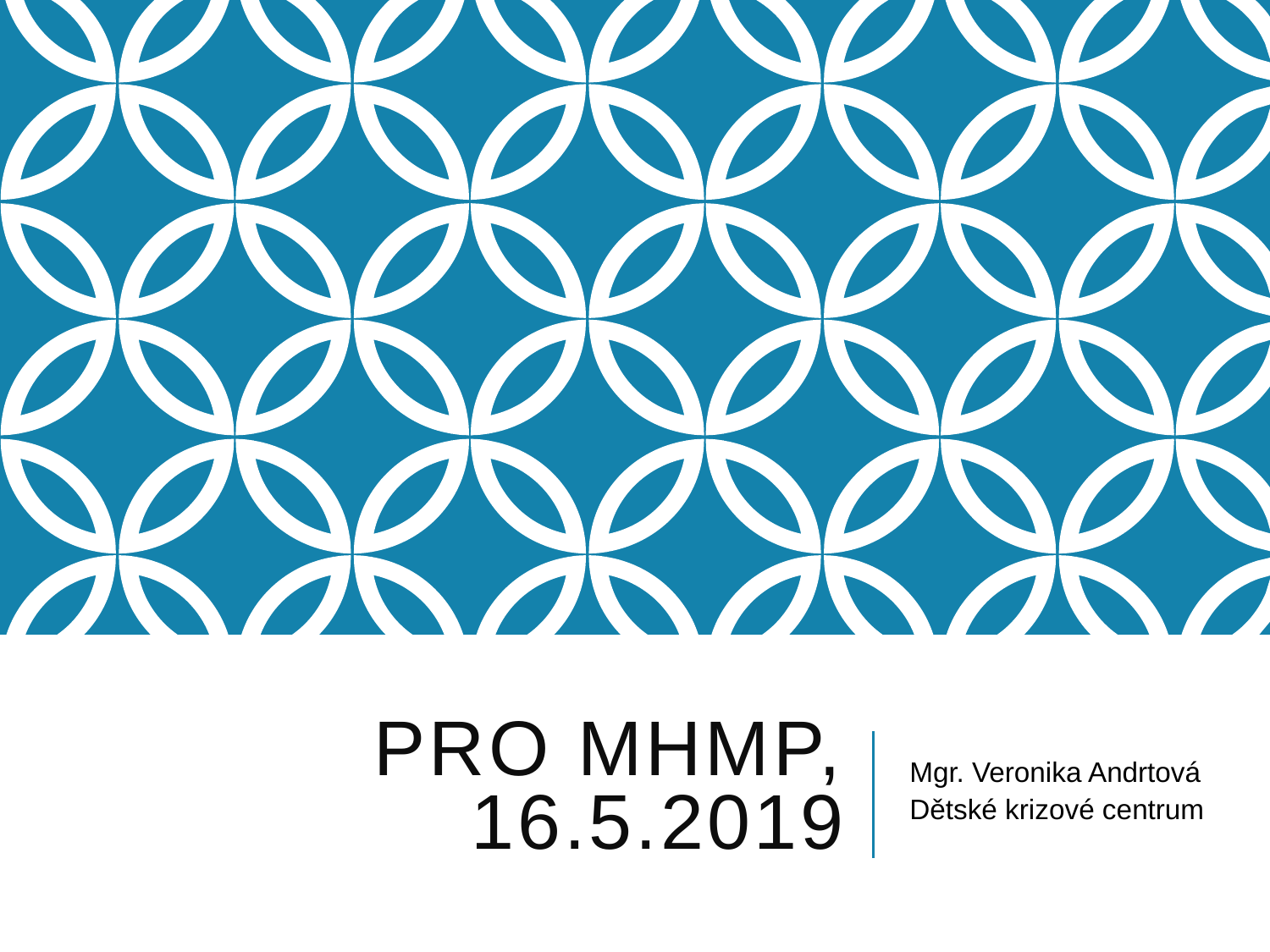

# Pro MHMP, 16.5.2019
Mgr. Veronika Andrtová
Dětské krizové centrum